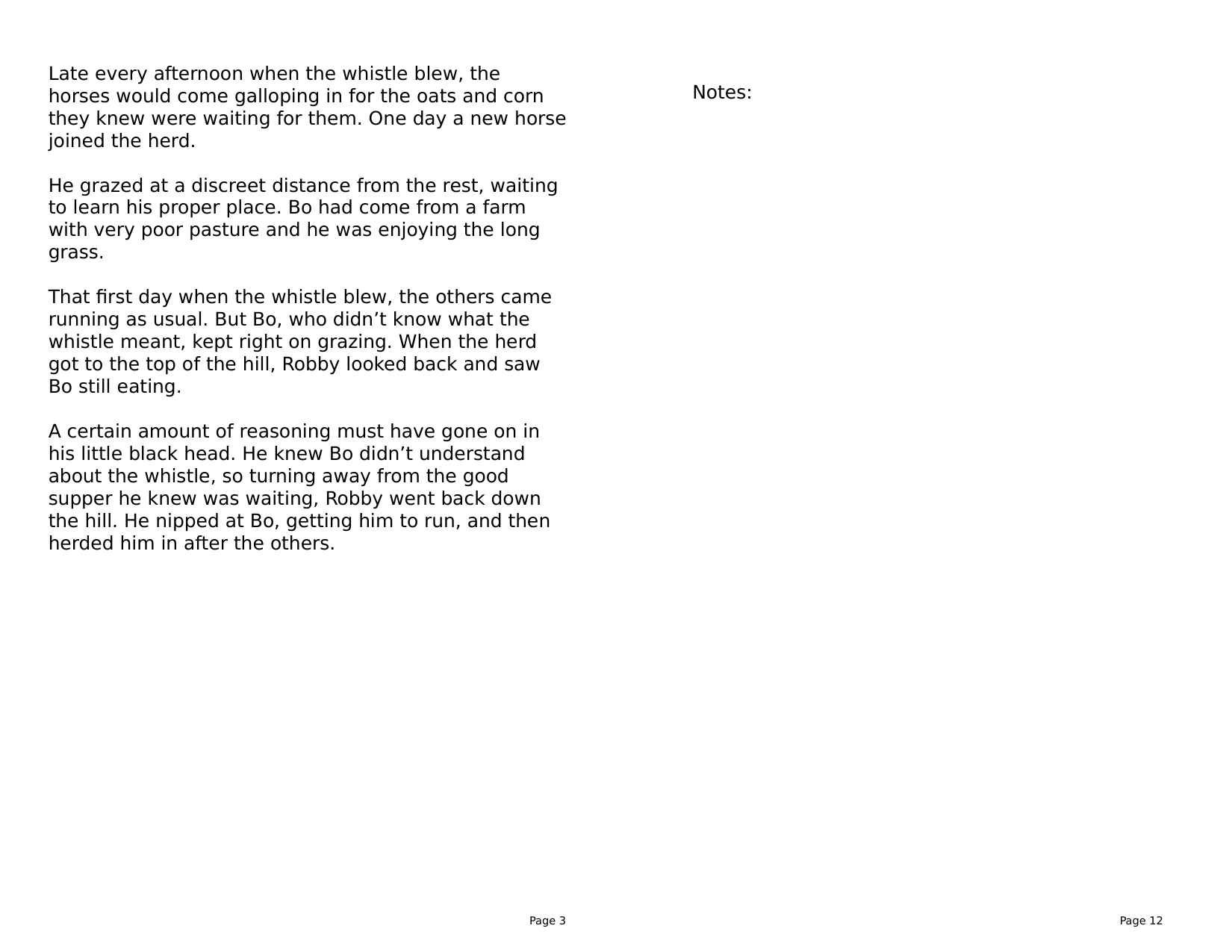

Late every afternoon when the whistle blew, the horses would come galloping in for the oats and corn they knew were waiting for them. One day a new horse joined the herd.

He grazed at a discreet distance from the rest, waiting to learn his proper place. Bo had come from a farm with very poor pasture and he was enjoying the long grass.

That first day when the whistle blew, the others came running as usual. But Bo, who didn’t know what the whistle meant, kept right on grazing. When the herd got to the top of the hill, Robby looked back and saw Bo still eating.

A certain amount of reasoning must have gone on in his little black head. He knew Bo didn’t understand about the whistle, so turning away from the good supper he knew was waiting, Robby went back down the hill. He nipped at Bo, getting him to run, and then herded him in after the others.

Notes:
Page 3
Page 12